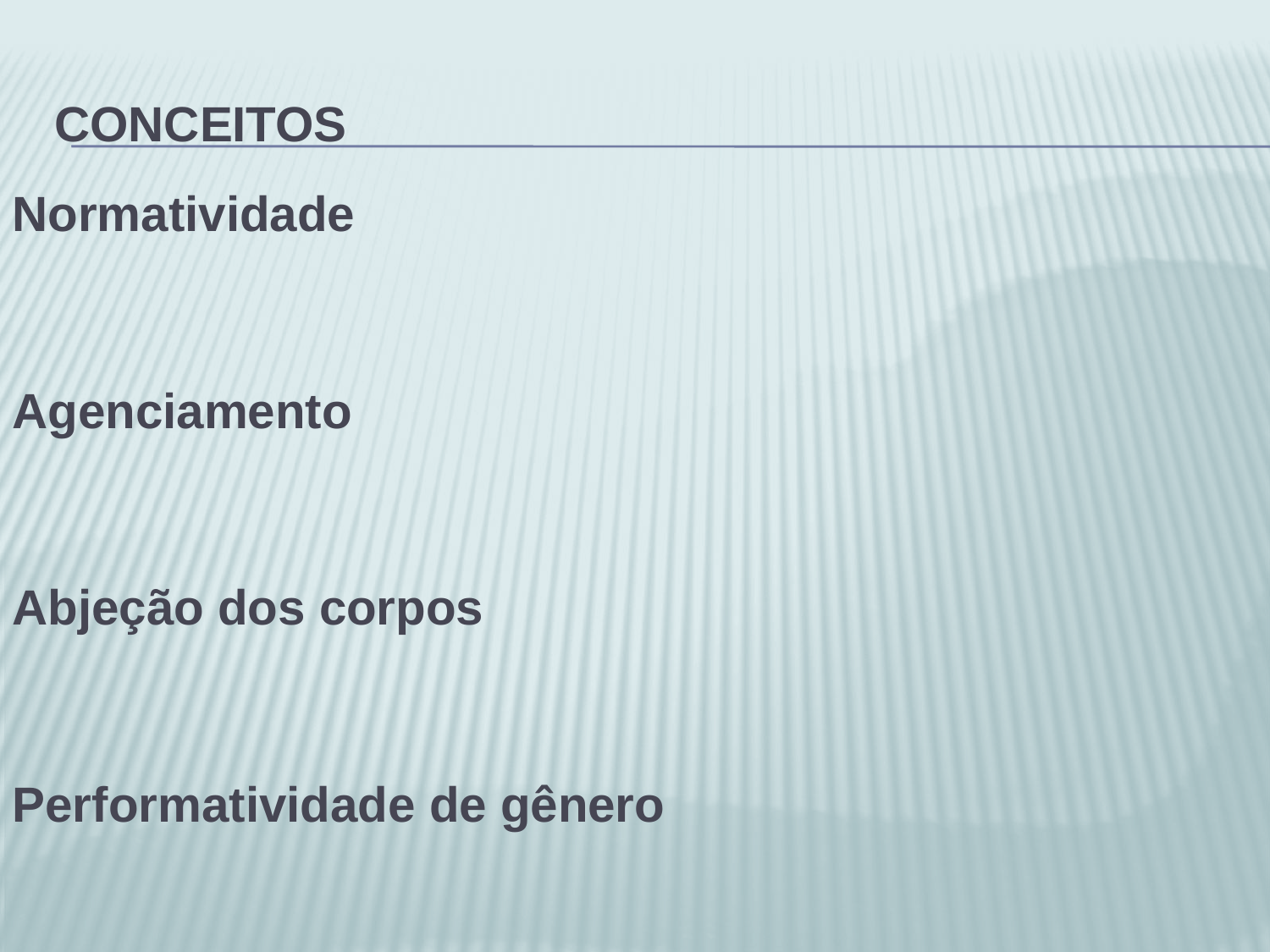

# Conceitos
Normatividade

Agenciamento

Abjeção dos corpos

Performatividade de gênero